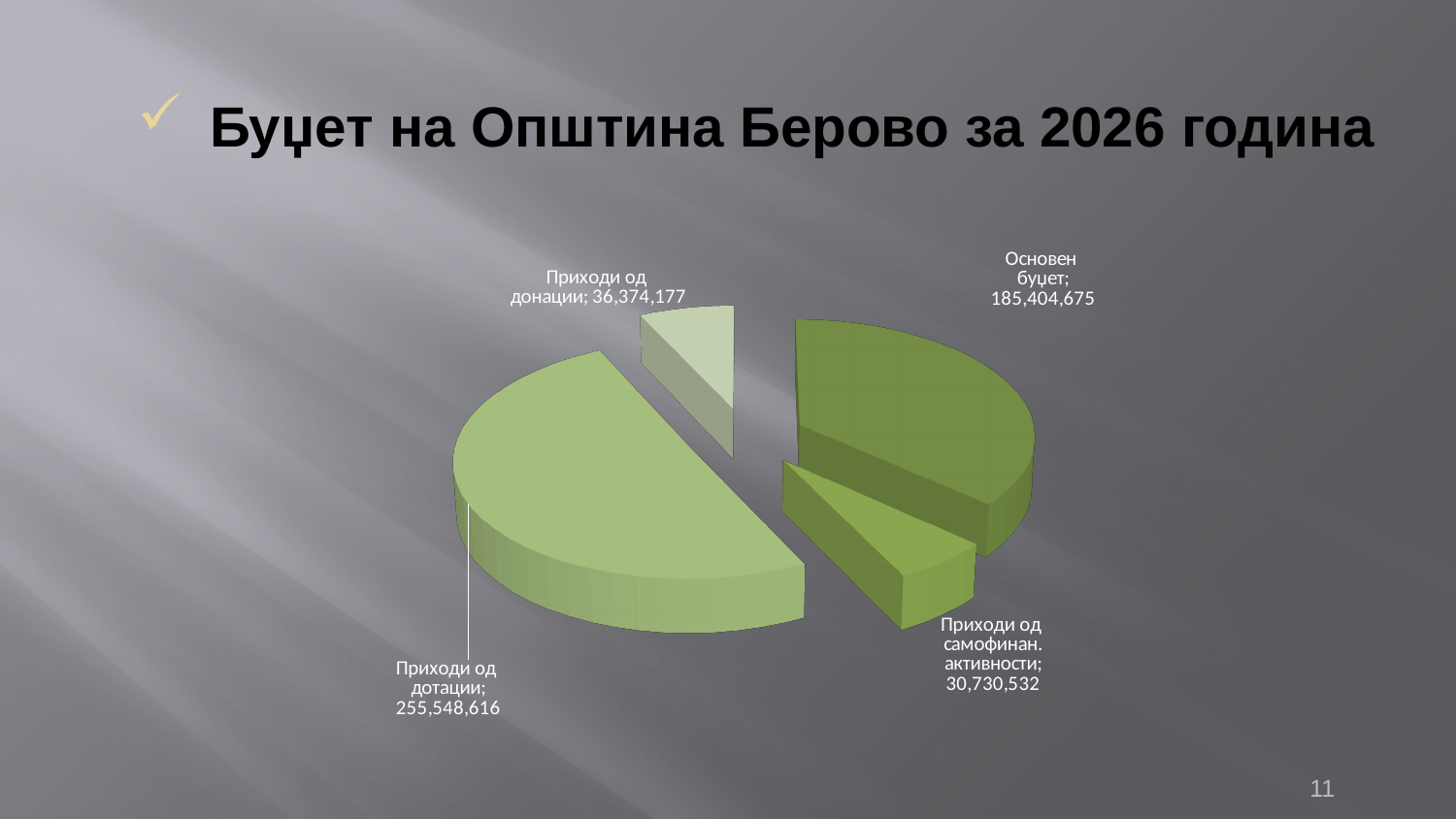

Буџет на Општина Берово за 2026 година

[unsupported chart]

11